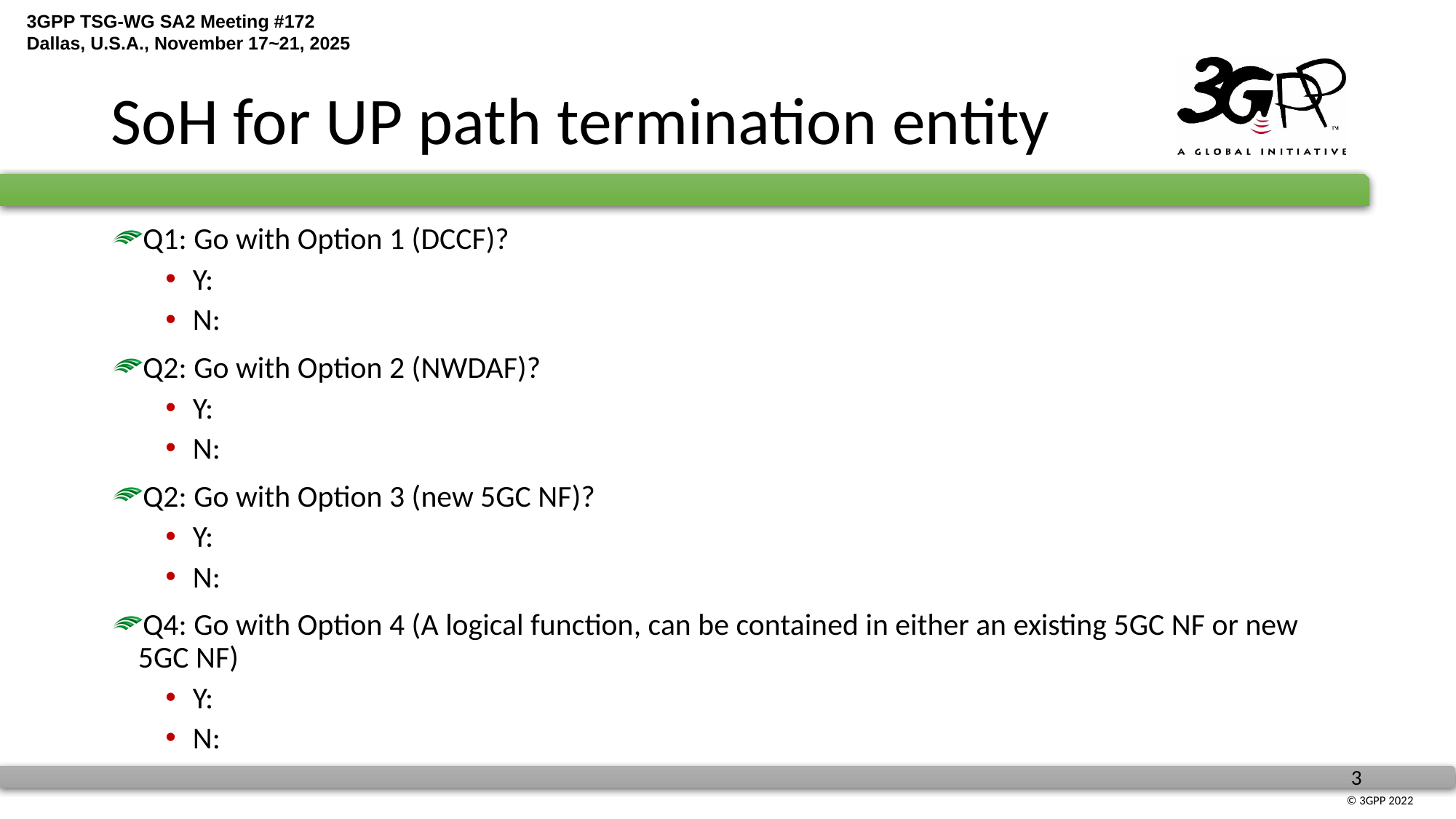

# SoH for UP path termination entity
Q1: Go with Option 1 (DCCF)?
Y:
N:
Q2: Go with Option 2 (NWDAF)?
Y:
N:
Q2: Go with Option 3 (new 5GC NF)?
Y:
N:
Q4: Go with Option 4 (A logical function, can be contained in either an existing 5GC NF or new 5GC NF)
Y:
N: